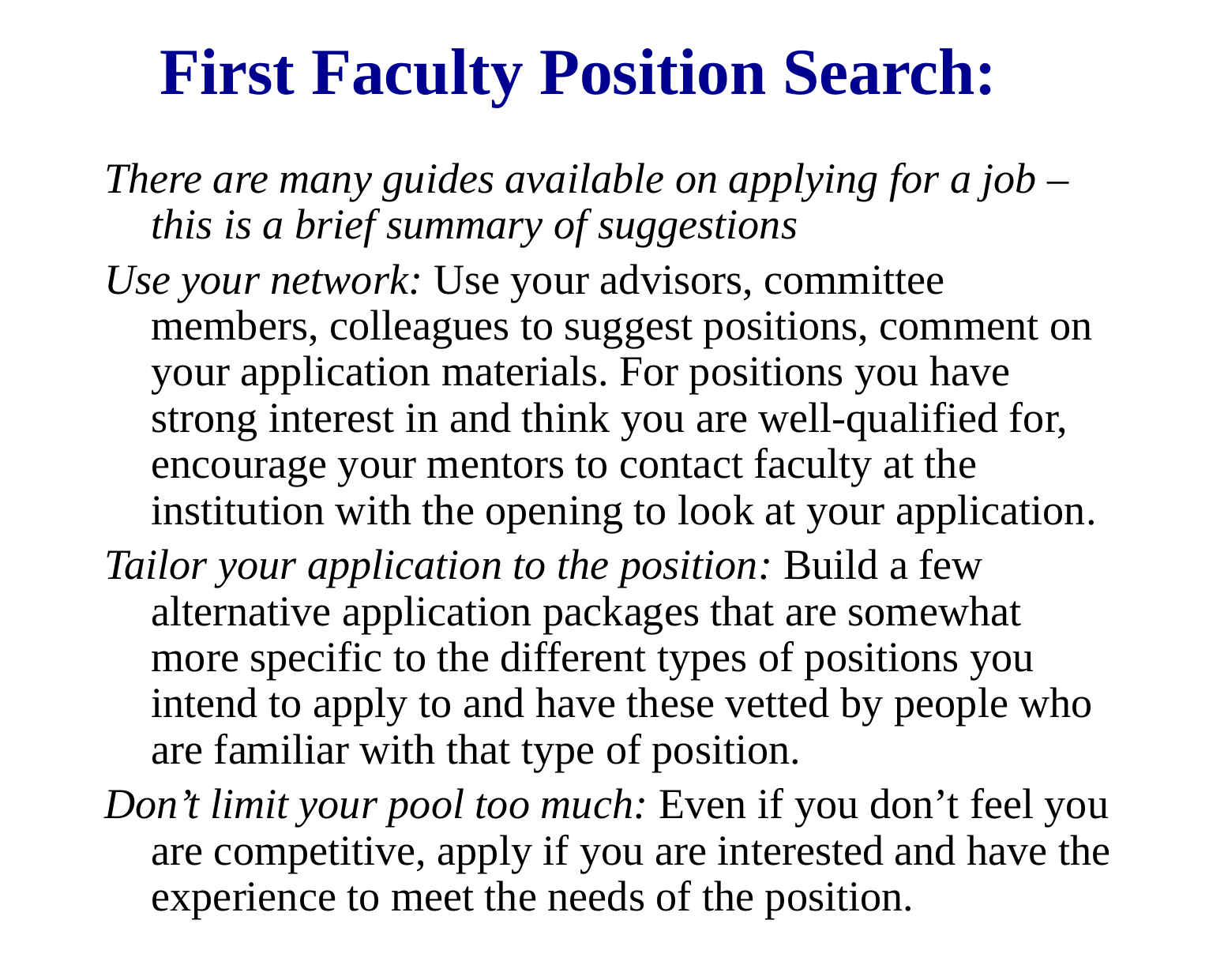

# First Faculty Position Search:
There are many guides available on applying for a job – this is a brief summary of suggestions
Use your network: Use your advisors, committee members, colleagues to suggest positions, comment on your application materials. For positions you have strong interest in and think you are well-qualified for, encourage your mentors to contact faculty at the institution with the opening to look at your application.
Tailor your application to the position: Build a few alternative application packages that are somewhat more specific to the different types of positions you intend to apply to and have these vetted by people who are familiar with that type of position.
Don’t limit your pool too much: Even if you don’t feel you are competitive, apply if you are interested and have the experience to meet the needs of the position.